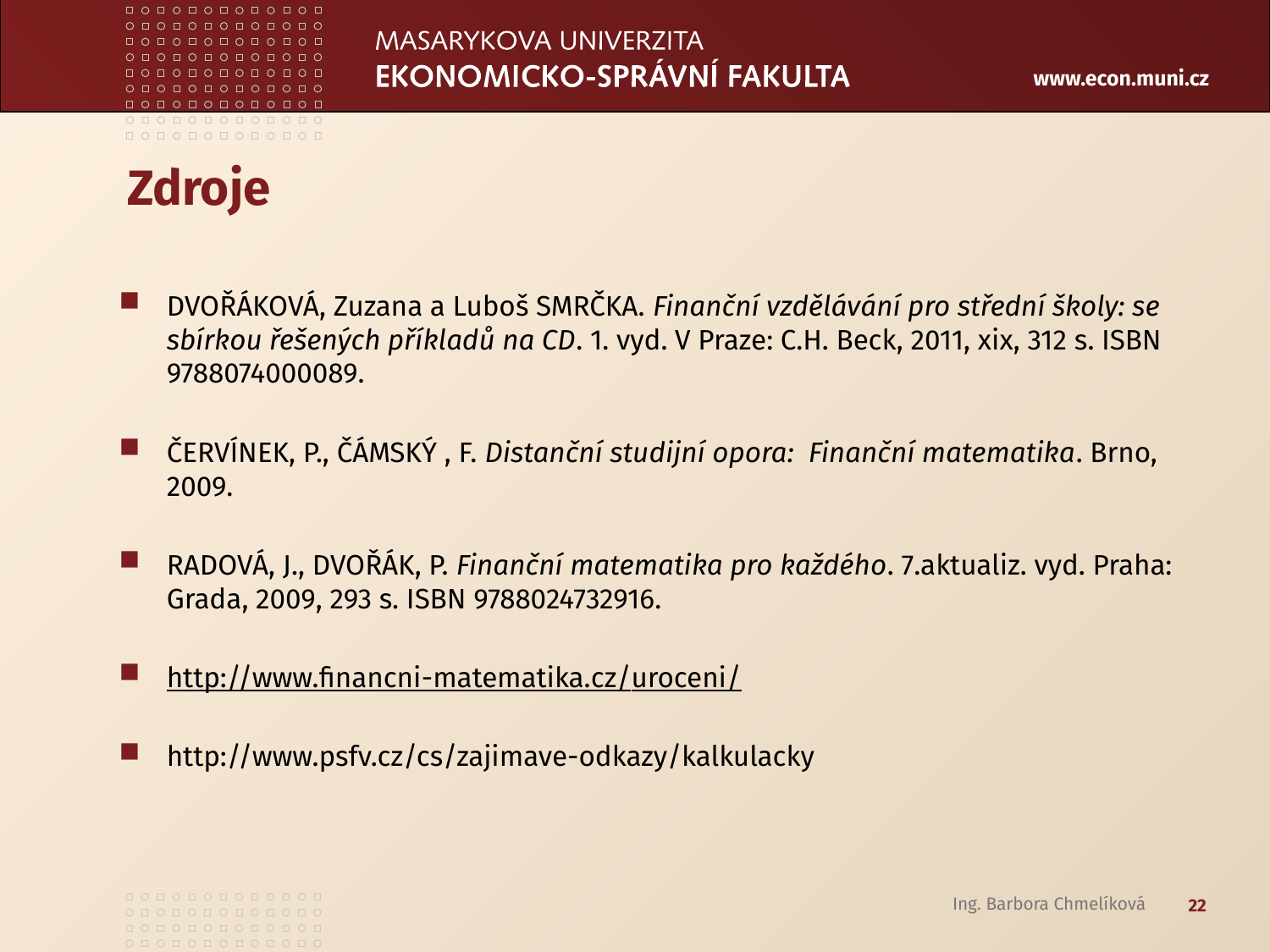

# Zdroje
DVOŘÁKOVÁ, Zuzana a Luboš SMRČKA. Finanční vzdělávání pro střední školy: se sbírkou řešených příkladů na CD. 1. vyd. V Praze: C.H. Beck, 2011, xix, 312 s. ISBN 9788074000089.

ČERVÍNEK, P., ČÁMSKÝ , F. Distanční studijní opora:  Finanční matematika. Brno, 2009.

RADOVÁ, J., DVOŘÁK, P. Finanční matematika pro každého. 7.aktualiz. vyd. Praha: Grada, 2009, 293 s. ISBN 9788024732916.

http://www.financni-matematika.cz/uroceni/

http://www.psfv.cz/cs/zajimave-odkazy/kalkulacky

Ing. Barbora Chmelíková
22